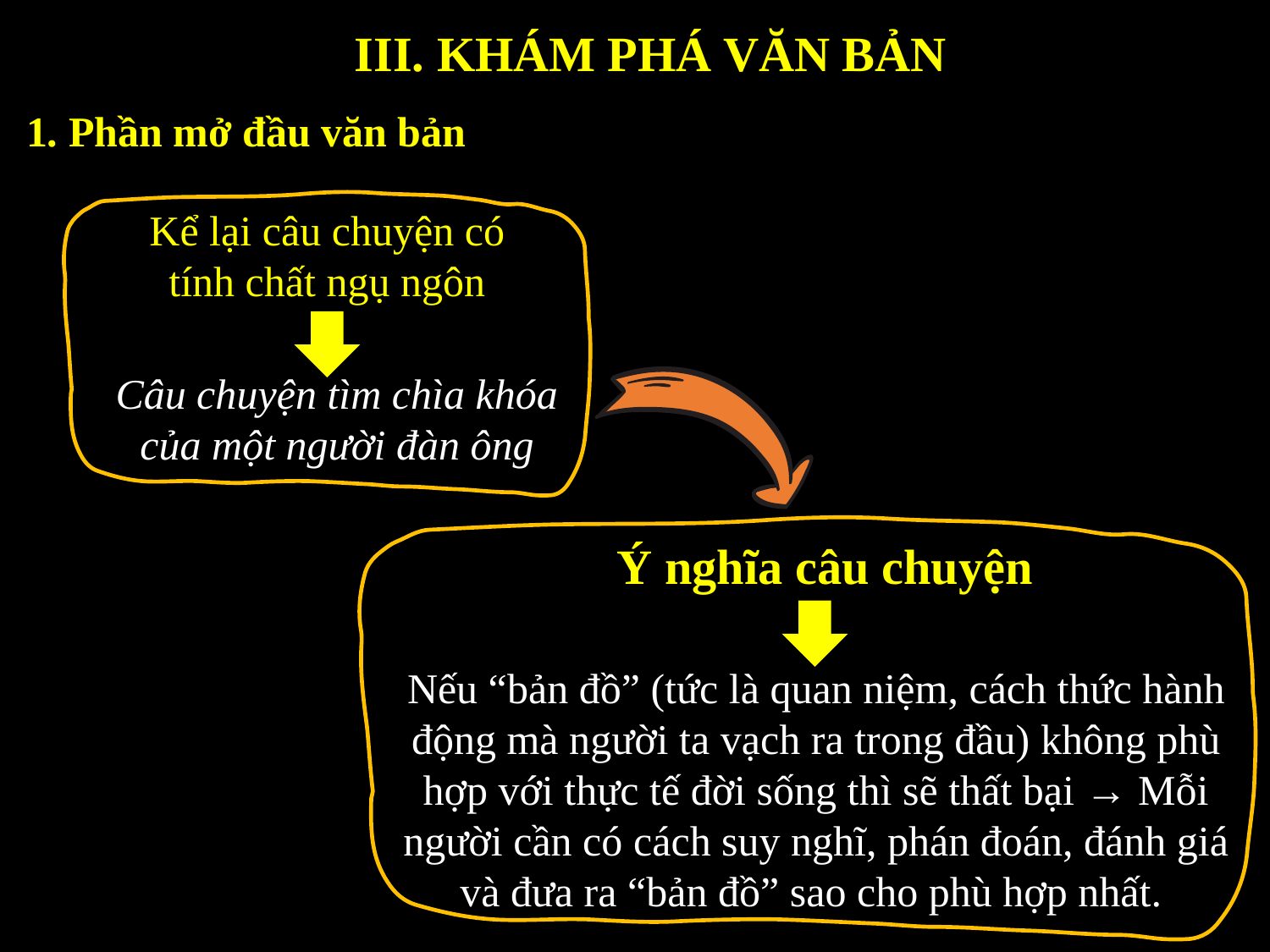

III. KHÁM PHÁ VĂN BẢN
1. Phần mở đầu văn bản

Kể lại câu chuyện có tính chất ngụ ngôn

Câu chuyện tìm chìa khóa của một người đàn ông

Ý nghĩa câu chuyện

Nếu “bản đồ” (tức là quan niệm, cách thức hành động mà người ta vạch ra trong đầu) không phù hợp với thực tế đời sống thì sẽ thất bại → Mỗi người cần có cách suy nghĩ, phán đoán, đánh giá và đưa ra “bản đồ” sao cho phù hợp nhất.